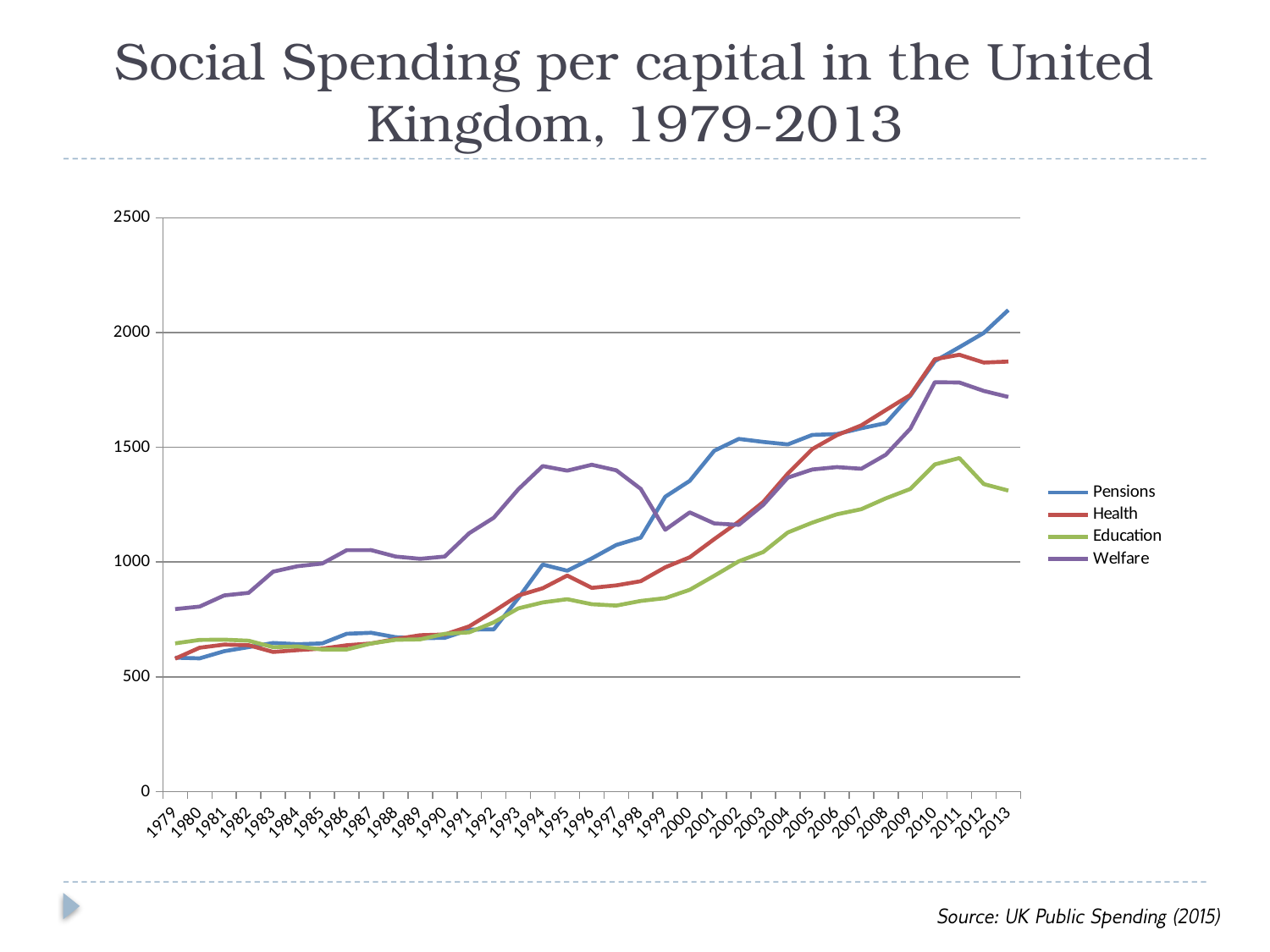

# Social Spending per capital in the United Kingdom, 1979-2013

### Chart

| Category | Pensions | Health | Education | Welfare |
|---|---|---|---|---|
| 1979 | 583.3299999999996 | 579.26 | 645.89 | 795.3199999999996 |
| 1980 | 580.67 | 627.0 | 660.9399999999996 | 806.07 |
| 1981 | 611.73 | 640.41 | 662.12 | 854.7800000000004 |
| 1982 | 629.48 | 637.8099999999995 | 657.37 | 866.07 |
| 1983 | 647.5499999999995 | 608.4 | 629.38 | 958.3 |
| 1984 | 642.2900000000004 | 616.59 | 632.61 | 981.98 |
| 1985 | 645.7900000000004 | 622.98 | 619.21 | 993.52 |
| 1986 | 687.8 | 637.66 | 619.4399999999996 | 1052.0 |
| 1987 | 692.1 | 645.57 | 645.57 | 1052.28 |
| 1988 | 672.73 | 664.63 | 661.38 | 1024.08 |
| 1989 | 668.54 | 681.41 | 663.3199999999996 | 1014.3399999999996 |
| 1990 | 669.7900000000004 | 684.4 | 687.19 | 1024.03 |
| 1991 | 705.8499999999996 | 720.22 | 694.03 | 1125.91 |
| 1992 | 706.9599999999996 | 785.26 | 737.4399999999996 | 1193.57 |
| 1993 | 842.64 | 854.2700000000004 | 798.42 | 1317.25 |
| 1994 | 989.19 | 886.16 | 824.1800000000004 | 1418.54 |
| 1995 | 962.3599999999996 | 941.47 | 838.3299999999996 | 1398.6399999999999 |
| 1996 | 1016.0 | 887.54 | 816.47 | 1424.3899999999999 |
| 1997 | 1074.6399999999999 | 898.4399999999996 | 810.47 | 1400.05 |
| 1998 | 1106.6499999999999 | 916.71 | 830.81 | 1319.09 |
| 1999 | 1285.03 | 977.38 | 842.92 | 1140.83 |
| 2000 | 1354.12 | 1021.06 | 879.39 | 1216.84 |
| 2001 | 1485.34 | 1100.1699999999998 | 940.3399999999996 | 1168.77 |
| 2002 | 1536.97 | 1176.51 | 1003.48 | 1162.32 |
| 2003 | 1523.81 | 1262.43 | 1043.95 | 1249.73 |
| 2004 | 1512.99 | 1385.85 | 1128.96 | 1368.05 |
| 2005 | 1554.25 | 1492.6699999999998 | 1172.09 | 1403.58 |
| 2006 | 1557.92 | 1552.93 | 1208.31 | 1413.99 |
| 2007 | 1583.24 | 1595.93 | 1230.8 | 1406.77 |
| 2008 | 1605.6399999999999 | 1662.73 | 1277.91 | 1467.97 |
| 2009 | 1724.77 | 1728.1399999999999 | 1318.94 | 1581.58 |
| 2010 | 1875.61 | 1884.05 | 1425.8799999999999 | 1783.98 |
| 2011 | 1936.4 | 1903.47 | 1453.49 | 1782.73 |
| 2012 | 1998.95 | 1869.62 | 1340.08 | 1745.99 |
| 2013 | 2098.49 | 1873.82 | 1311.6599999999999 | 1719.74 |
Source: UK Public Spending (2015)